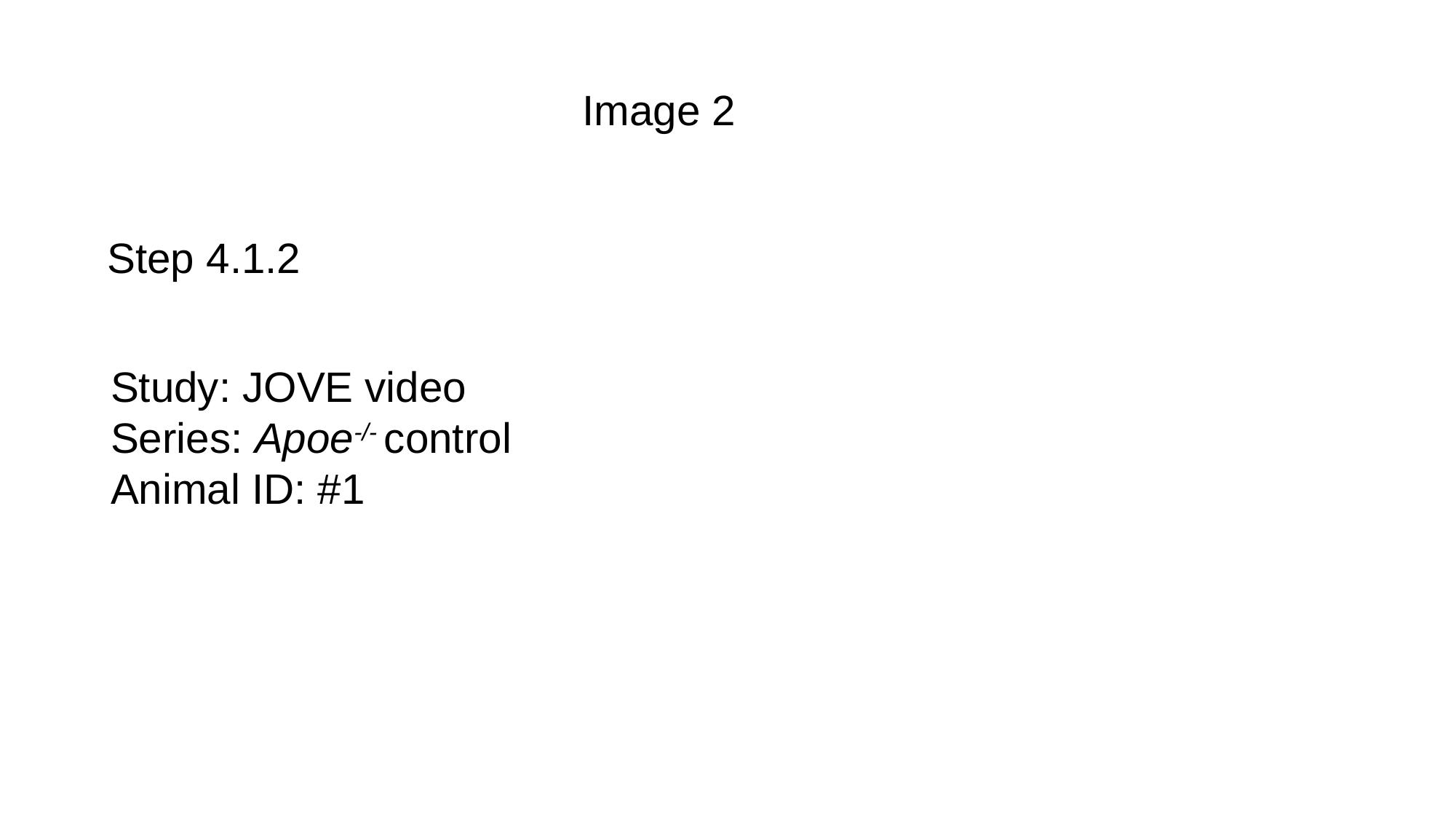

Image 2
Step 4.1.2
Study: JOVE video
Series: Apoe-/- control
Animal ID: #1